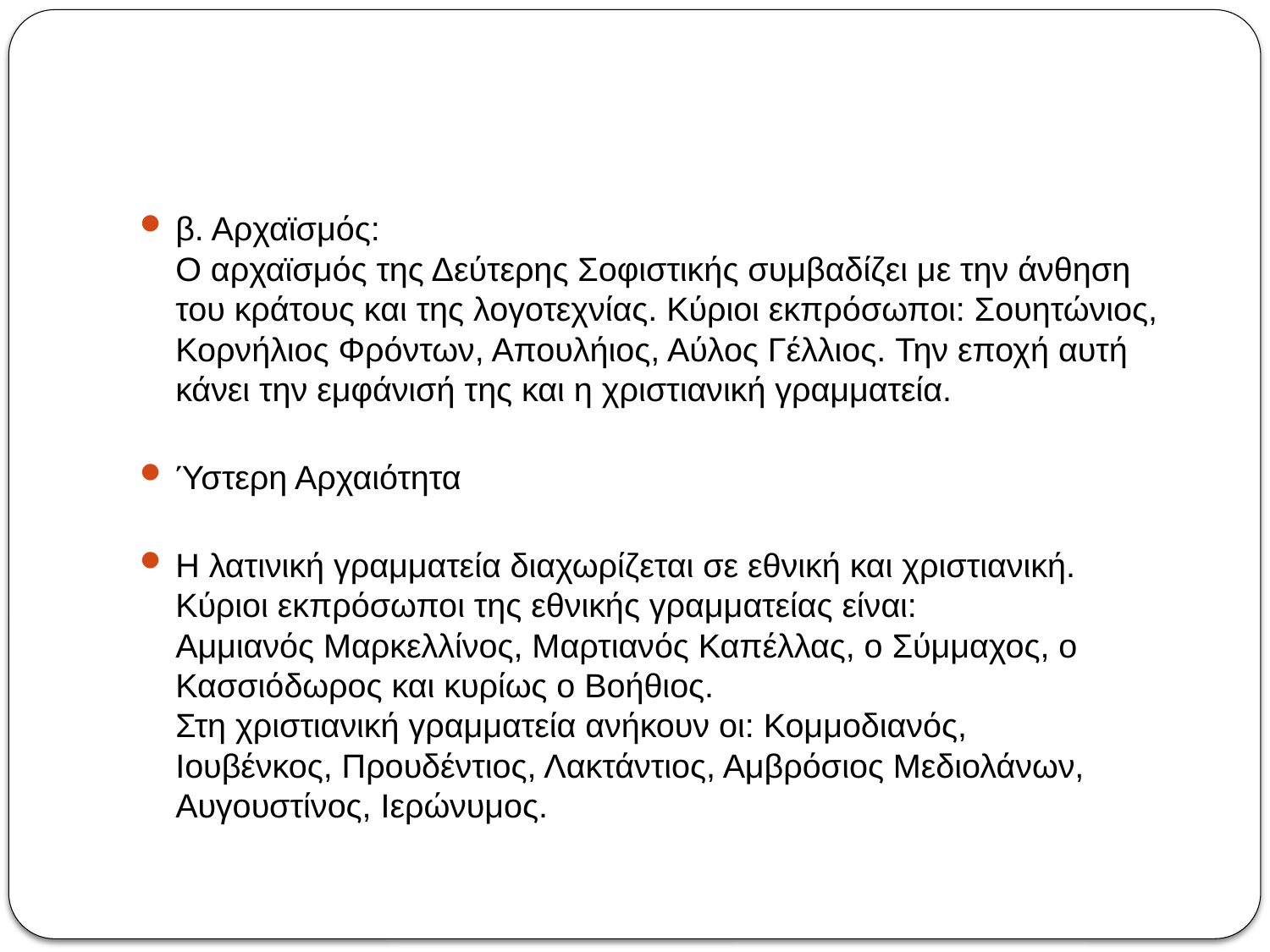

β. Αρχαϊσμός:
Ο αρχαϊσμός της Δεύτερης Σοφιστικής συμβαδίζει με την άνθηση του κράτους και της λογοτεχνίας. Κύριοι εκπρόσωποι: Σουητώνιος, Κορνήλιος Φρόντων, Απουλήιος, Αύλος Γέλλιος. Την εποχή αυτή κάνει την εμφάνισή της και η χριστιανική γραμματεία.
Ύστερη Αρχαιότητα
Η λατινική γραμματεία διαχωρίζεται σε εθνική και χριστιανική.
Κύριοι εκπρόσωποι της εθνικής γραμματείας είναι: Αμμιανός Μαρκελλίνος, Μαρτιανός Καπέλλας, ο Σύμμαχος, ο Κασσιόδωρος και κυρίως ο Βοήθιος.
Στη χριστιανική γραμματεία ανήκουν οι: Κομμοδιανός, Ιουβένκος, Προυδέντιος, Λακτάντιος, Αμβρόσιος Μεδιολάνων, Αυγουστίνος, Ιερώνυμος.